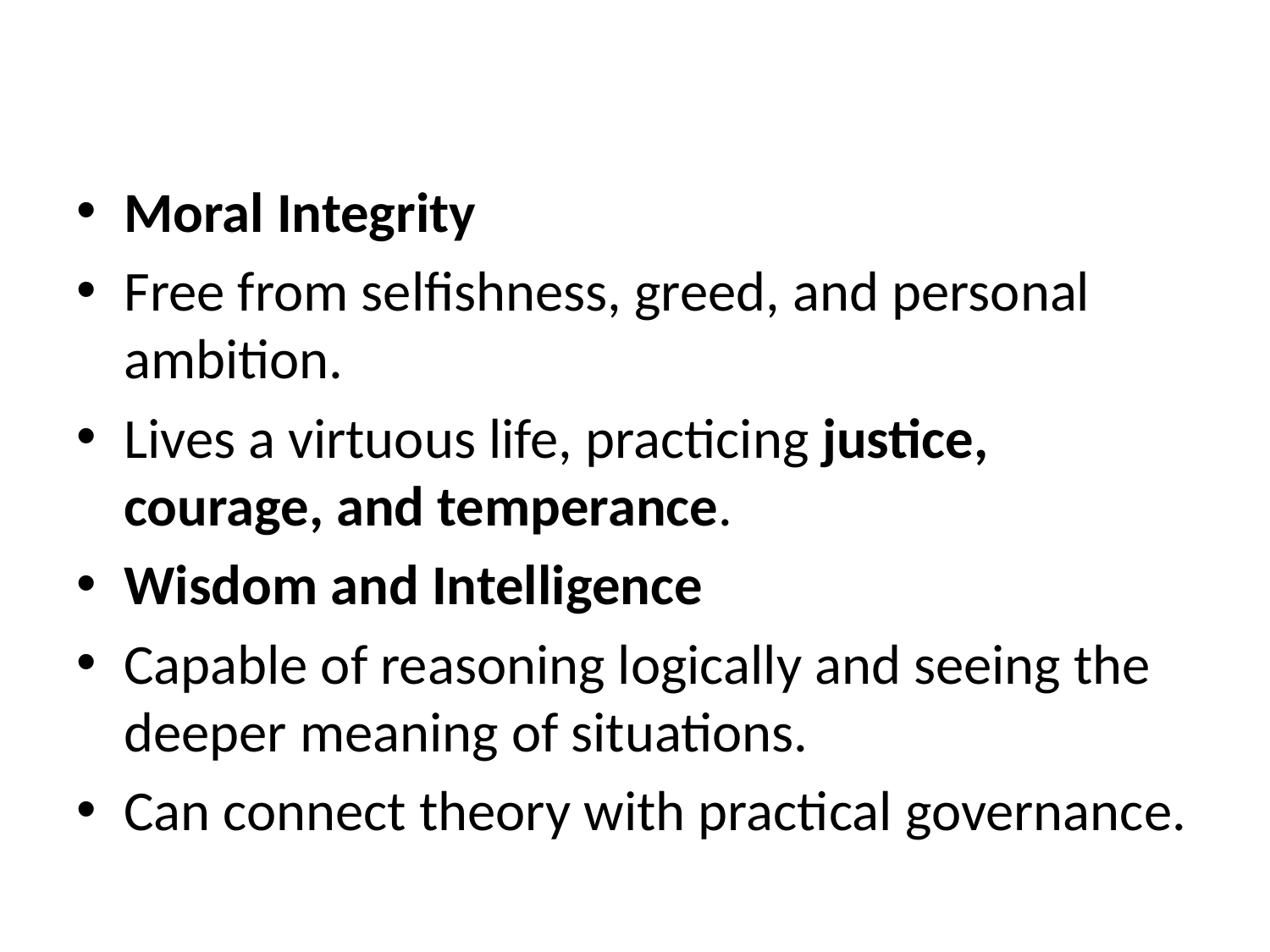

#
Moral Integrity
Free from selfishness, greed, and personal ambition.
Lives a virtuous life, practicing justice, courage, and temperance.
Wisdom and Intelligence
Capable of reasoning logically and seeing the deeper meaning of situations.
Can connect theory with practical governance.